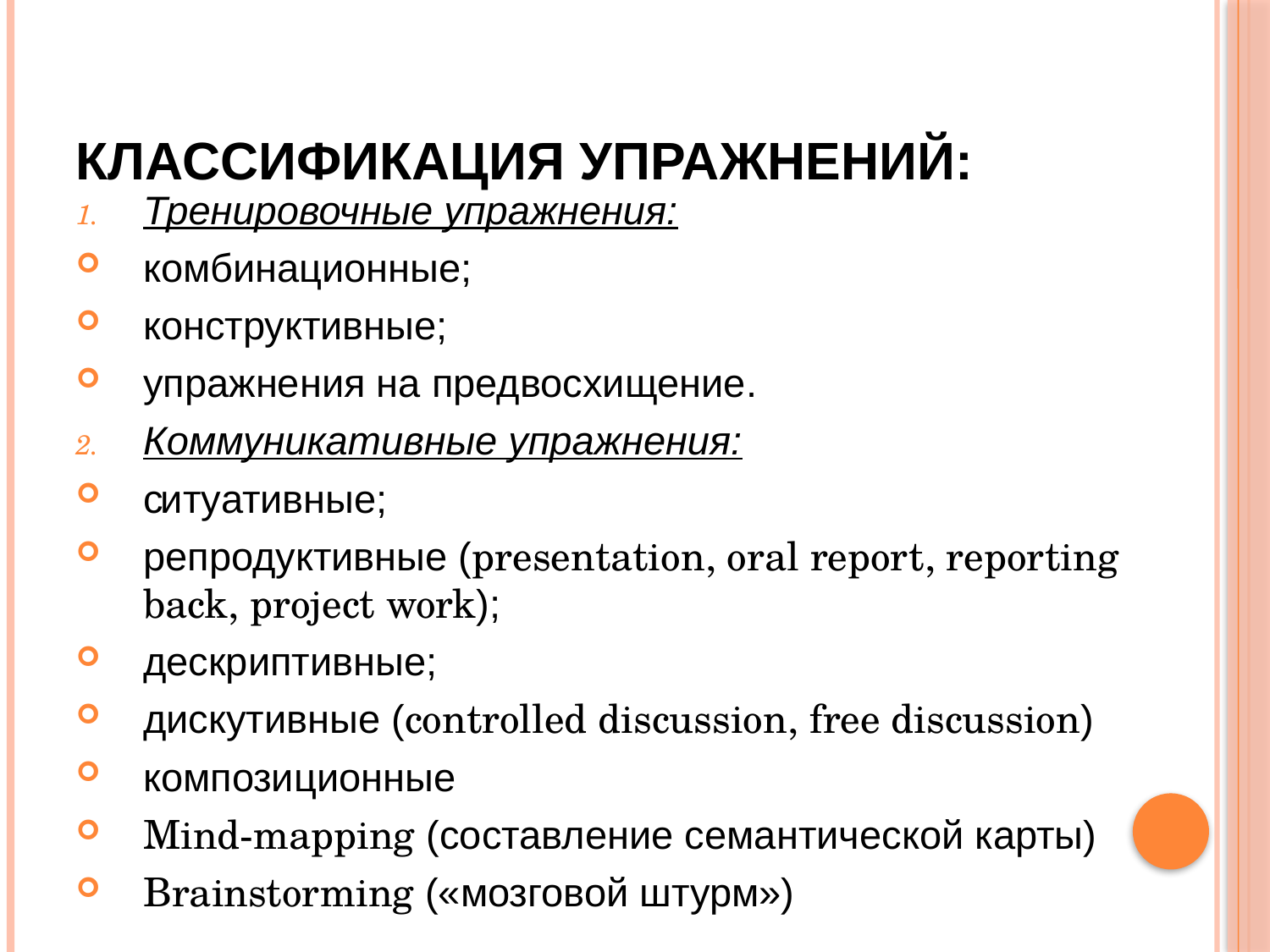

# Классификация упражнений:
Тренировочные упражнения:
комбинационные;
конструктивные;
упражнения на предвосхищение.
Коммуникативные упражнения:
cитуативные;
репродуктивные (presentation, oral report, reporting back, project work);
дескриптивные;
дискутивные (controlled discussion, free discussion)
композиционные
Mind-mapping (составление семантической карты)
Brainstorming («мозговой штурм»)